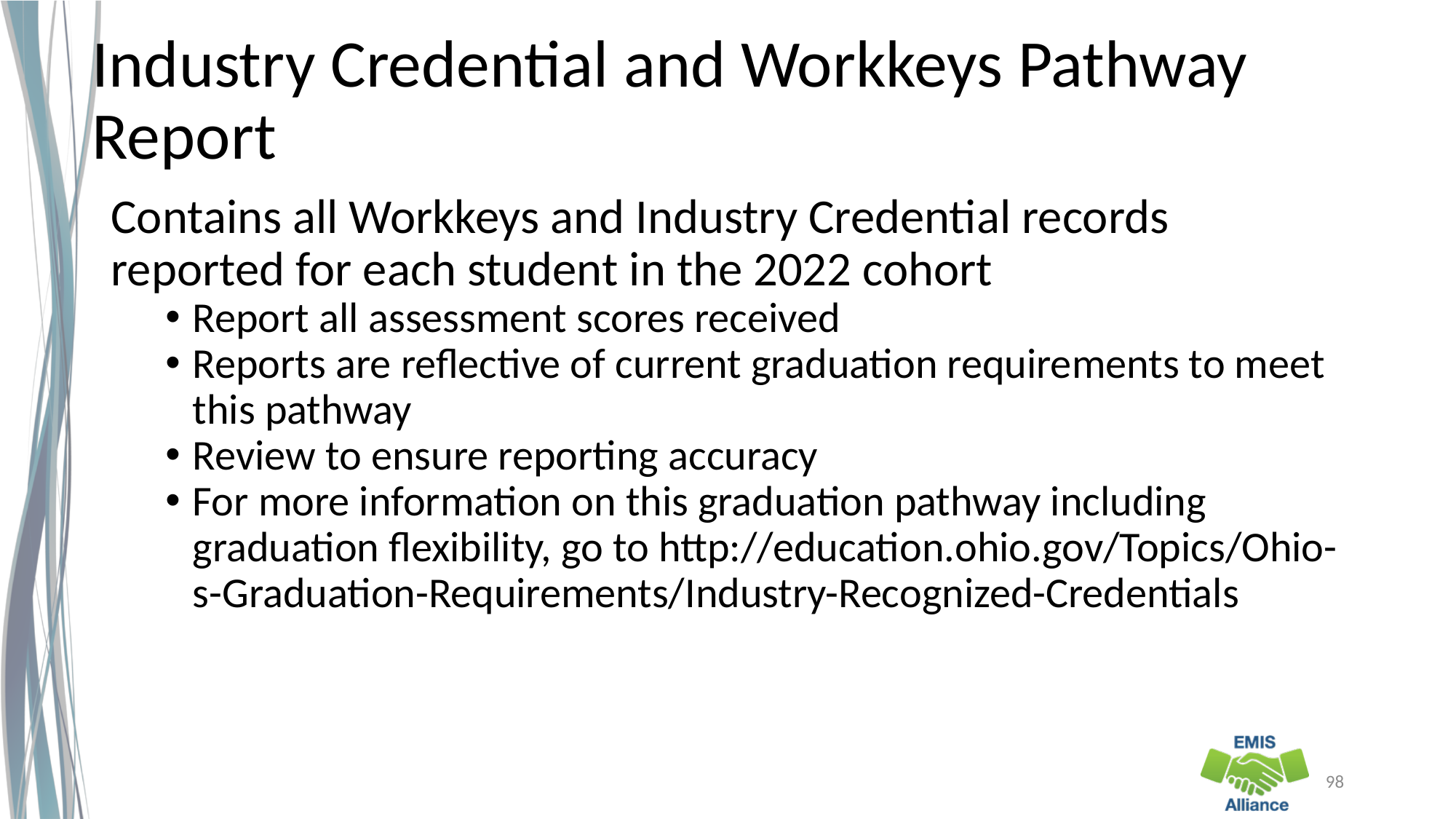

# Industry Credential and Workkeys Pathway Report
Contains all Workkeys and Industry Credential records reported for each student in the 2022 cohort
Report all assessment scores received
Reports are reflective of current graduation requirements to meet this pathway
Review to ensure reporting accuracy
For more information on this graduation pathway including graduation flexibility, go to http://education.ohio.gov/Topics/Ohio-s-Graduation-Requirements/Industry-Recognized-Credentials

98